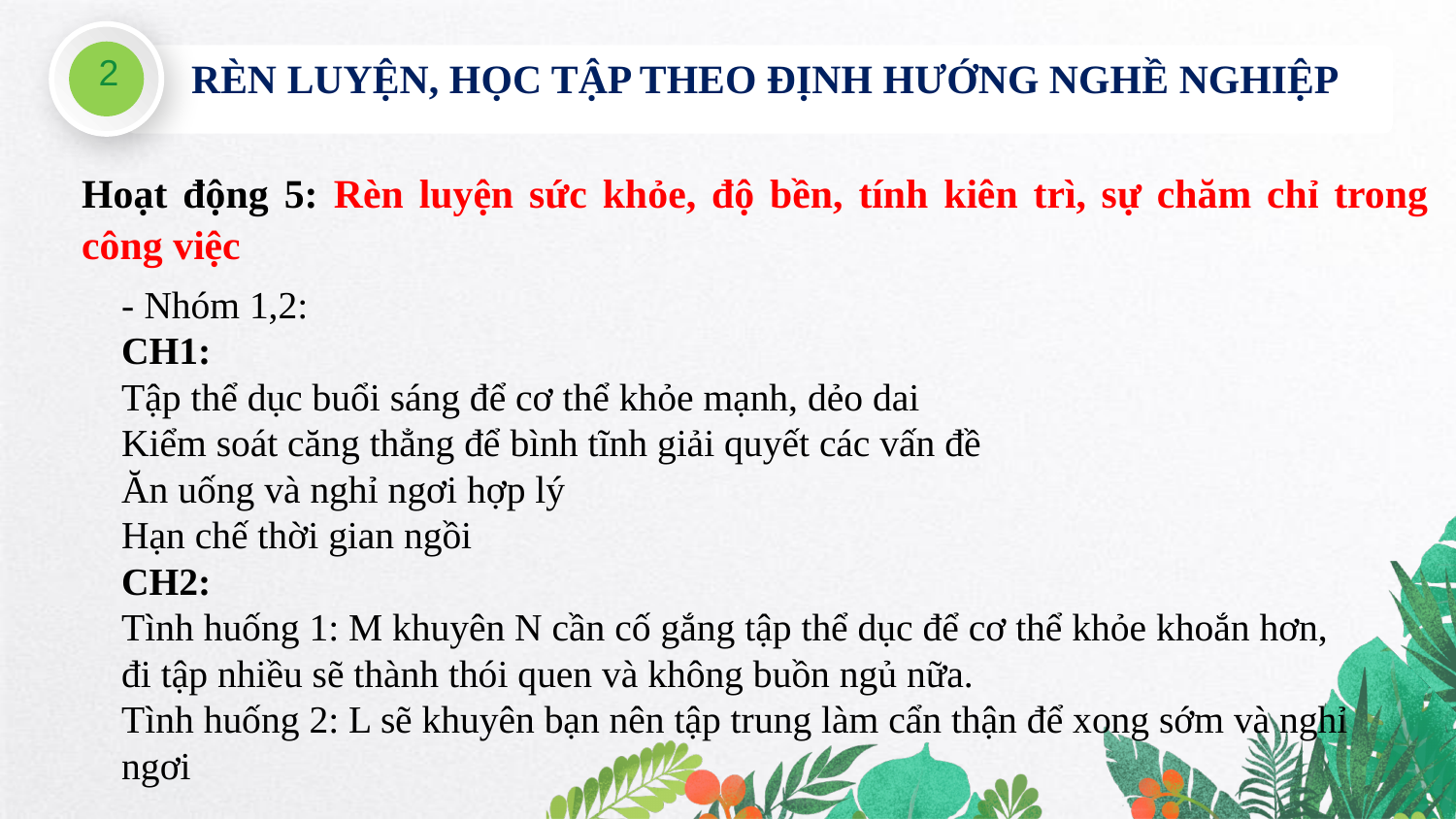

2
RÈN LUYỆN, HỌC TẬP THEO ĐỊNH HƯỚNG NGHỀ NGHIỆP
Hoạt động 5: Rèn luyện sức khỏe, độ bền, tính kiên trì, sự chăm chỉ trong công việc
- Nhóm 1,2:
CH1:
Tập thể dục buổi sáng để cơ thể khỏe mạnh, dẻo dai
Kiểm soát căng thẳng để bình tĩnh giải quyết các vấn đề
Ăn uống và nghỉ ngơi hợp lý
Hạn chế thời gian ngồi
CH2:
Tình huống 1: M khuyên N cần cố gắng tập thể dục để cơ thể khỏe khoắn hơn, đi tập nhiều sẽ thành thói quen và không buồn ngủ nữa.
Tình huống 2: L sẽ khuyên bạn nên tập trung làm cẩn thận để xong sớm và nghỉ ngơi